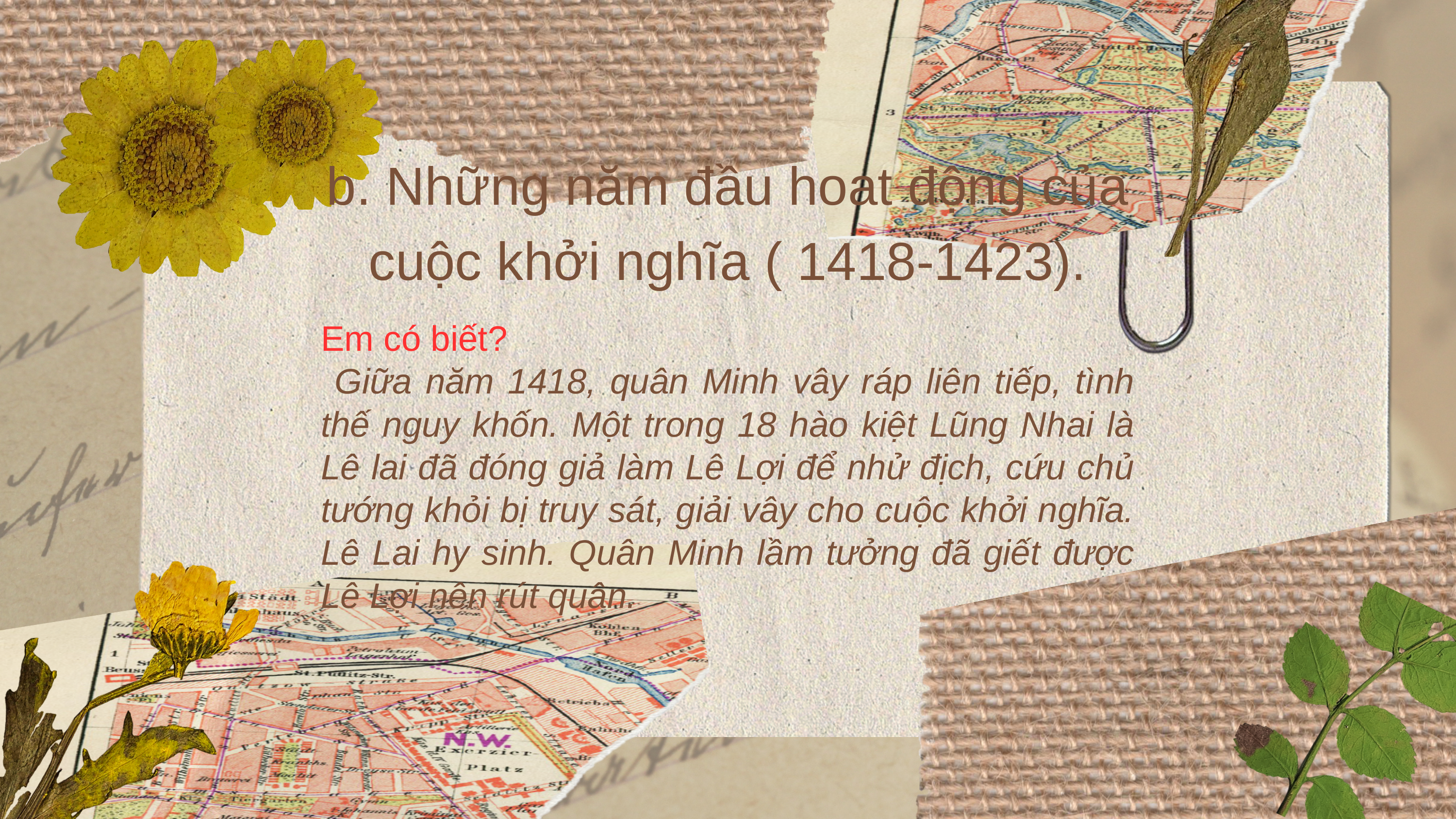

b. Những năm đầu hoat động của cuộc khởi nghĩa ( 1418-1423).

Em có biết?
 Giữa năm 1418, quân Minh vây ráp liên tiếp, tình thế nguy khốn. Một trong 18 hào kiệt Lũng Nhai là Lê lai đã đóng giả làm Lê Lợi để nhử địch, cứu chủ tướng khỏi bị truy sát, giải vây cho cuộc khởi nghĩa. Lê Lai hy sinh. Quân Minh lầm tưởng đã giết được Lê Lợi nên rút quân.